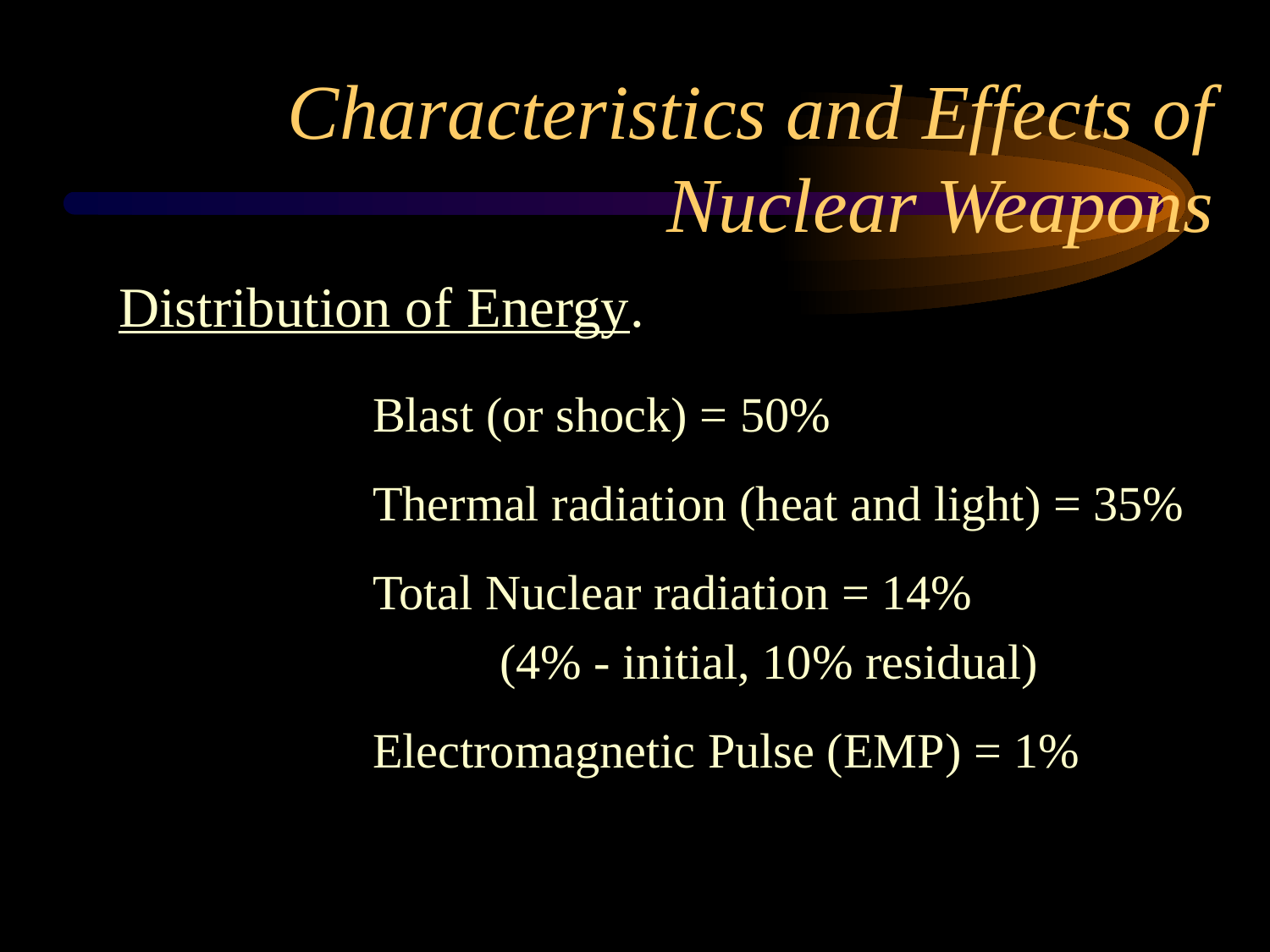

# Characteristics and Effects of Nuclear Weapons
	Distribution of Energy.

			Blast (or shock) = 50%

			Thermal radiation (heat and light) = 35%

			Total Nuclear radiation = 14%
				(4% - initial, 10% residual)

			Electromagnetic Pulse (EMP) = 1%